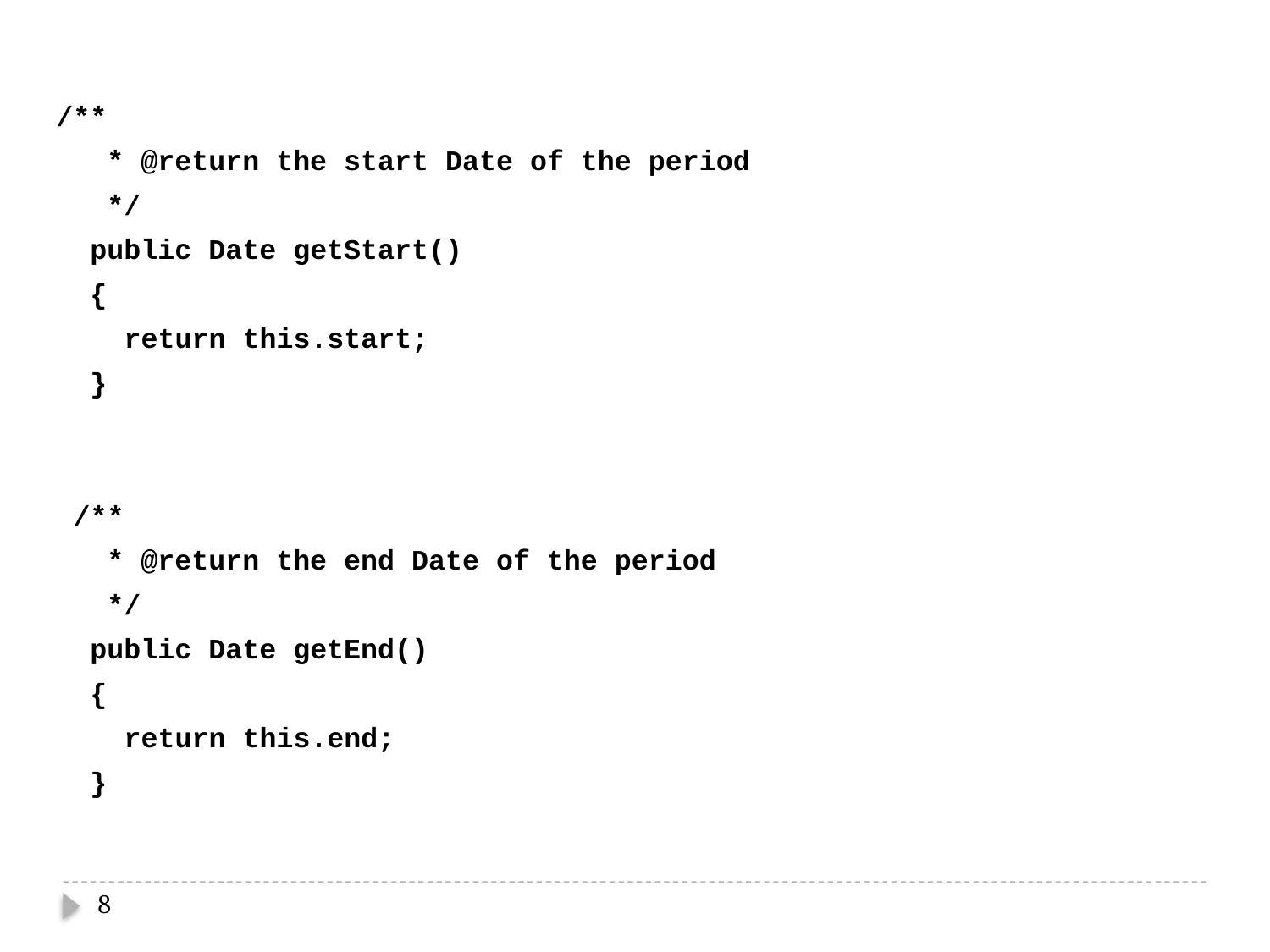

/**
   * @return the start Date of the period
   */
  public Date getStart()
  {
    return this.start;
  }

 /**
   * @return the end Date of the period
   */
  public Date getEnd()
  {
    return this.end;
  }
8